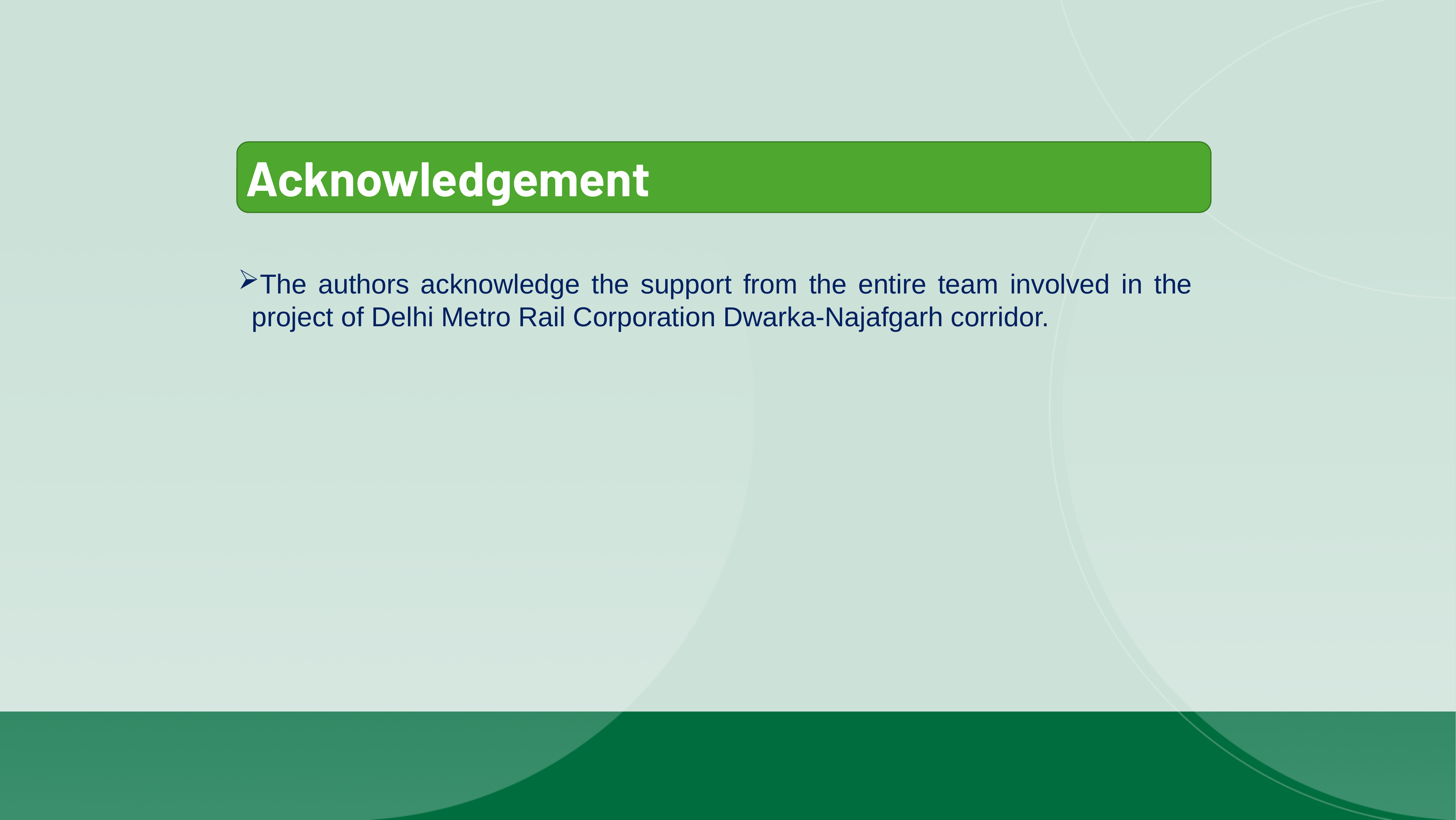

Acknowledgement
The authors acknowledge the support from the entire team involved in the project of Delhi Metro Rail Corporation Dwarka-Najafgarh corridor.